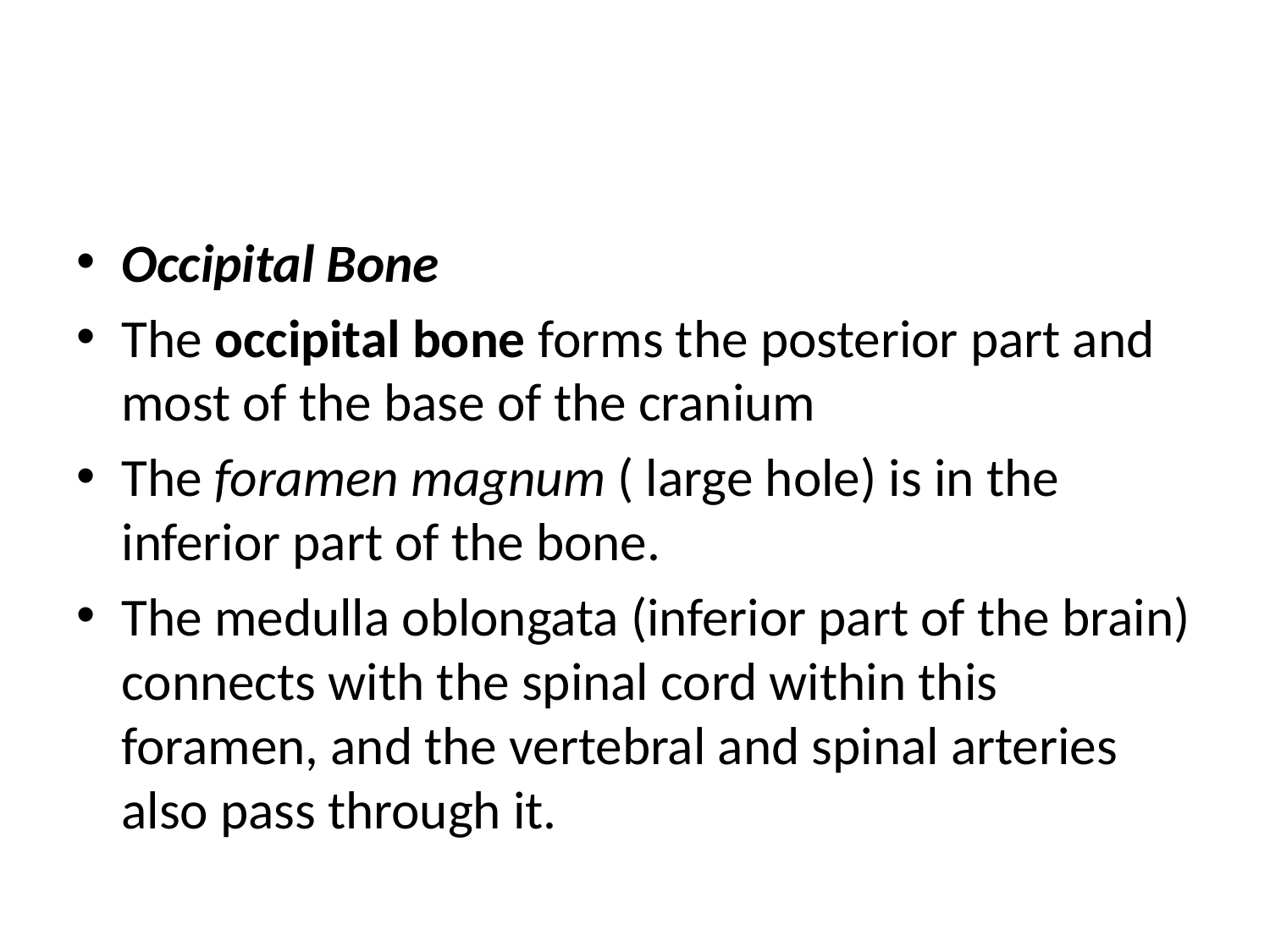

#
Occipital Bone
The occipital bone forms the posterior part and most of the base of the cranium
The foramen magnum ( large hole) is in the inferior part of the bone.
The medulla oblongata (inferior part of the brain) connects with the spinal cord within this foramen, and the vertebral and spinal arteries also pass through it.